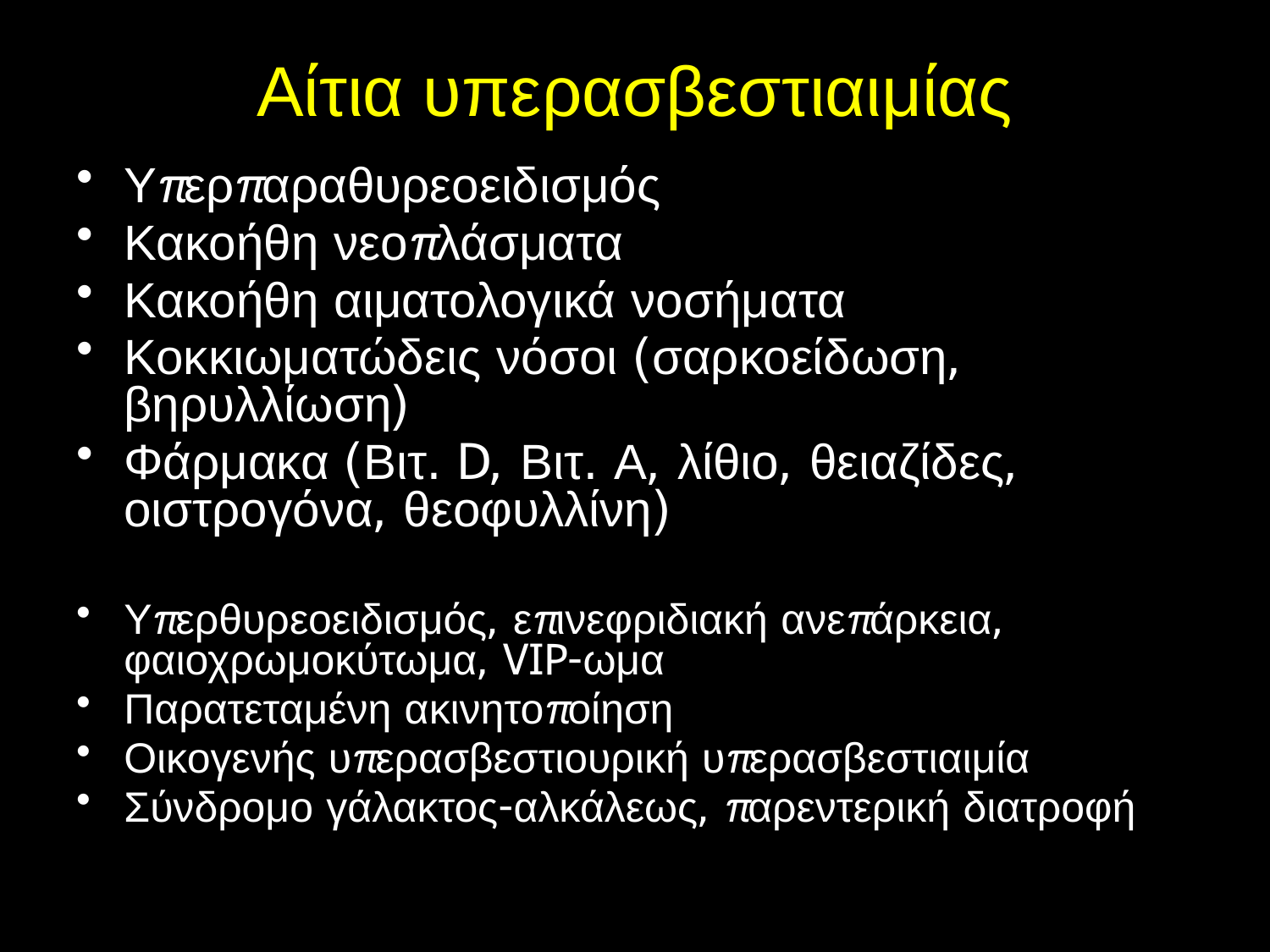

# Αίτια υπερασβεστιαιμίας
Υπερπαραθυρεοειδισμός
Κακοήθη νεοπλάσματα
Κακοήθη αιματολογικά νοσήματα
Κοκκιωματώδεις νόσοι (σαρκοείδωση, βηρυλλίωση)
Φάρμακα (Βιτ. D, Βιτ. Α, λίθιο, θειαζίδες, οιστρογόνα, θεοφυλλίνη)

Υπερθυρεοειδισμός, επινεφριδιακή ανεπάρκεια, φαιοχρωμοκύτωμα, VIP-ωμα
Παρατεταμένη ακινητοποίηση
Οικογενής υπερασβεστιουρική υπερασβεστιαιμία
Σύνδρομο γάλακτος-αλκάλεως, παρεντερική διατροφή